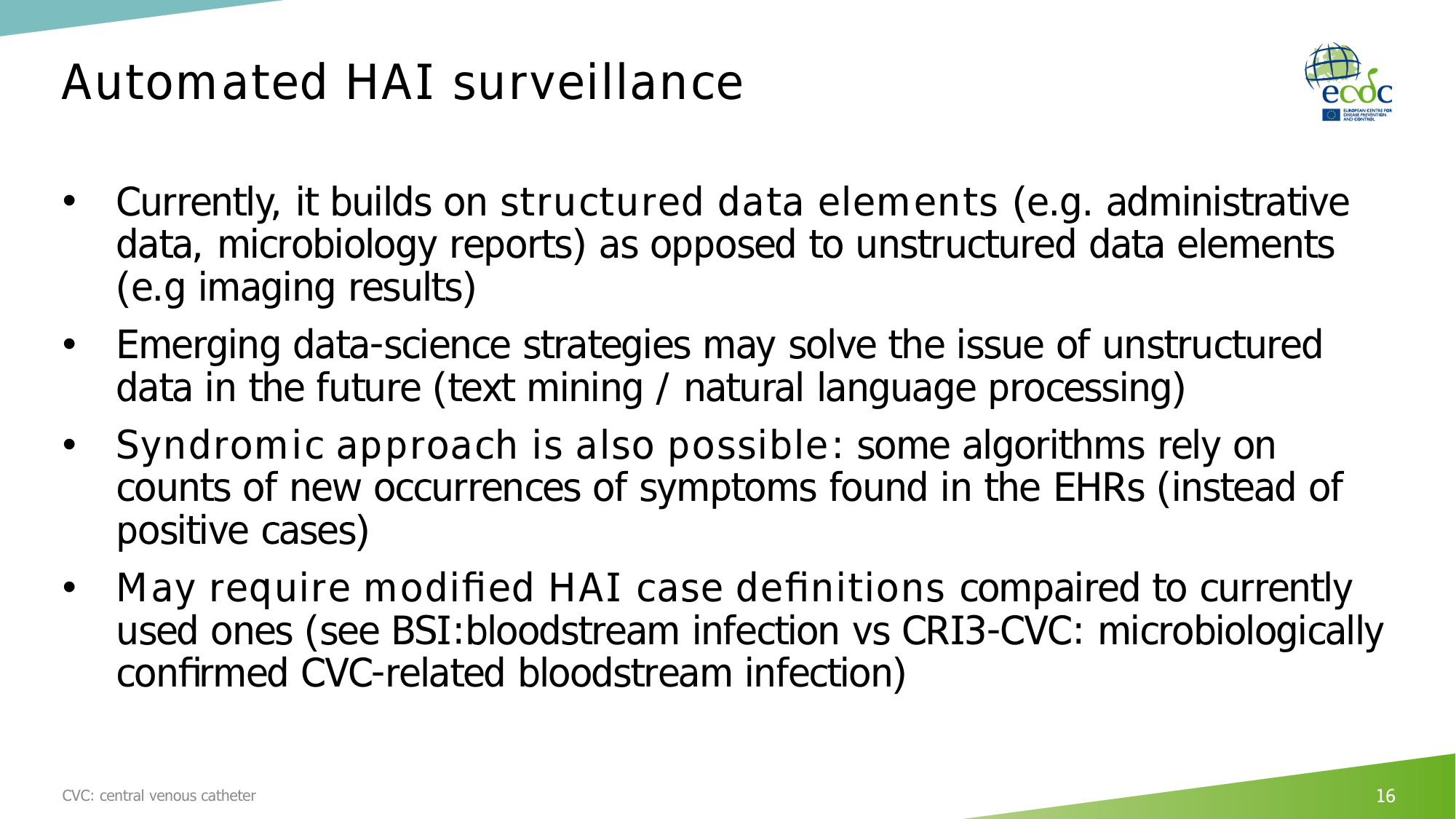

# Automated HAI surveillance
Currently, it builds on structured data elements (e.g. administrative data, microbiology reports) as opposed to unstructured data elements (e.g imaging results)
Emerging data-science strategies may solve the issue of unstructured data in the future (text mining / natural language processing)
Syndromic approach is also possible: some algorithms rely on counts of new occurrences of symptoms found in the EHRs (instead of positive cases)
May require modified HAI case definitions compaired to currently used ones (see BSI:bloodstream infection vs CRI3-CVC: microbiologically confirmed CVC-related bloodstream infection)

CVC: central venous catheter
16